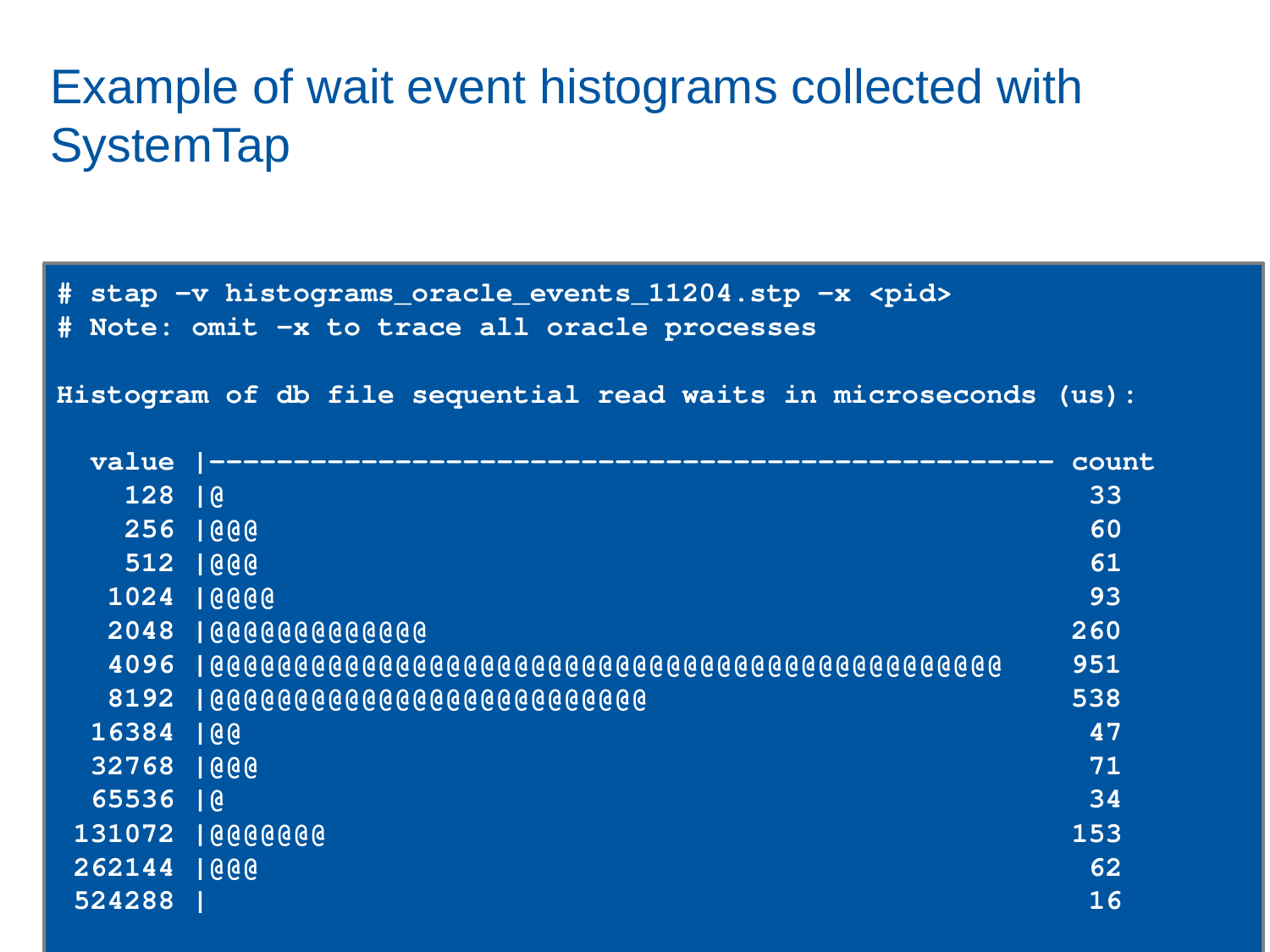

# Example of wait event histograms collected with SystemTap

# stap –v histograms_oracle_events_11204.stp -x <pid>
# Note: omit –x to trace all oracle processes

Histogram of db file sequential read waits in microseconds (us):

  value |-------------------------------------------------- count
    128 |@                                                   33
    256 |@@@                                                 60
    512 |@@@                                                 61
   1024 |@@@@                                                93
   2048 |@@@@@@@@@@@@@                                      260
   4096 |@@@@@@@@@@@@@@@@@@@@@@@@@@@@@@@@@@@@@@@@@@@@@@@    951
   8192 |@@@@@@@@@@@@@@@@@@@@@@@@@@                         538
  16384 |@@                                                  47
  32768 |@@@                                                 71
  65536 |@                                                   34
 131072 |@@@@@@@                                            153
 262144 |@@@                                                 62
 524288 |                                                    16

43